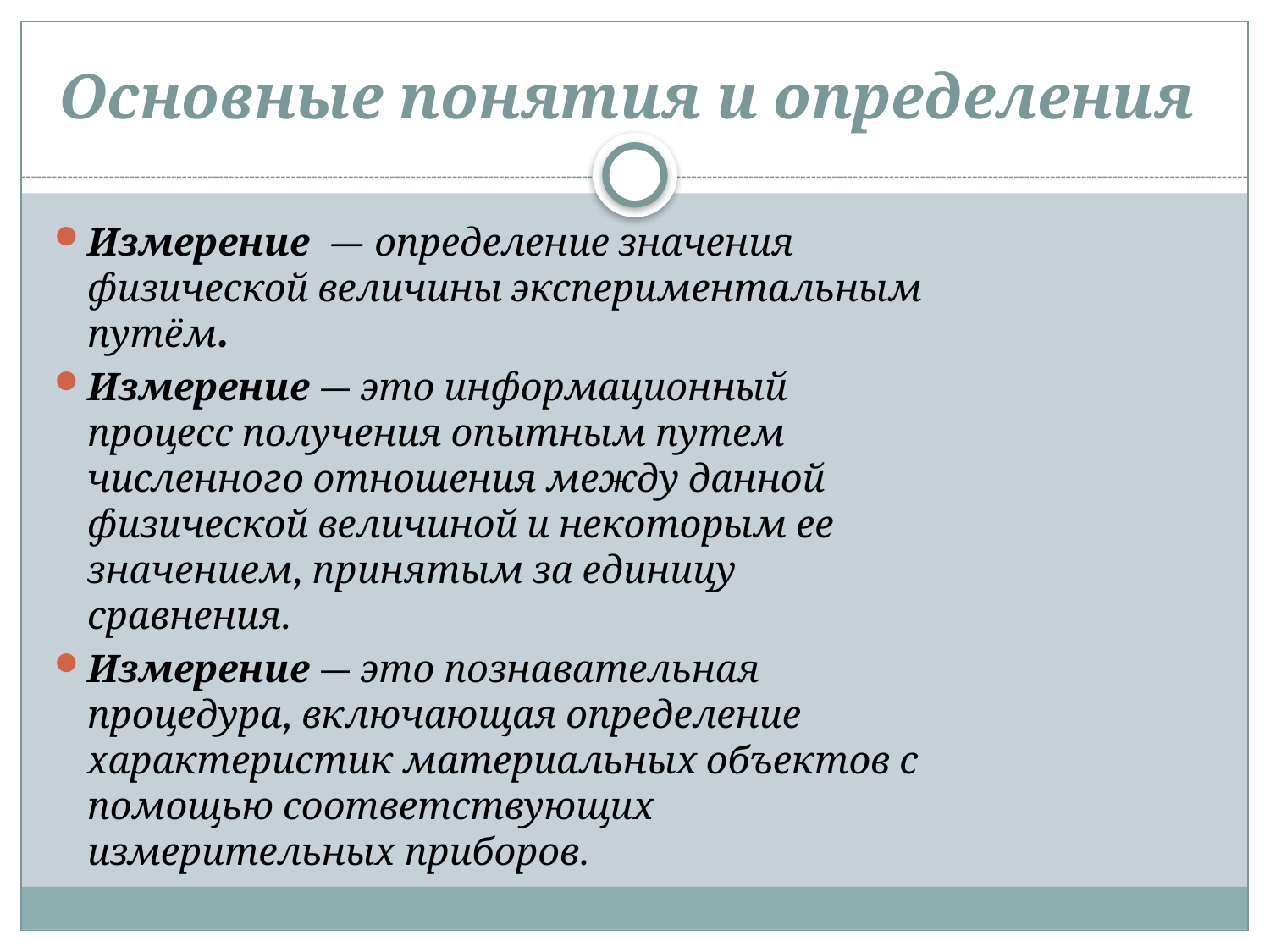

# Основные понятия и определения
Измерение  — определение значения физической величины экспериментальным путём.
Измерение — это информационный процесс получения опытным путем численного отношения между данной физической величиной и неко­торым ее значением, принятым за единицу сравнения.
Измерение — это познавательная процедура, включающая определение характеристик материальных объектов с помощью соответствующих измерительных приборов.